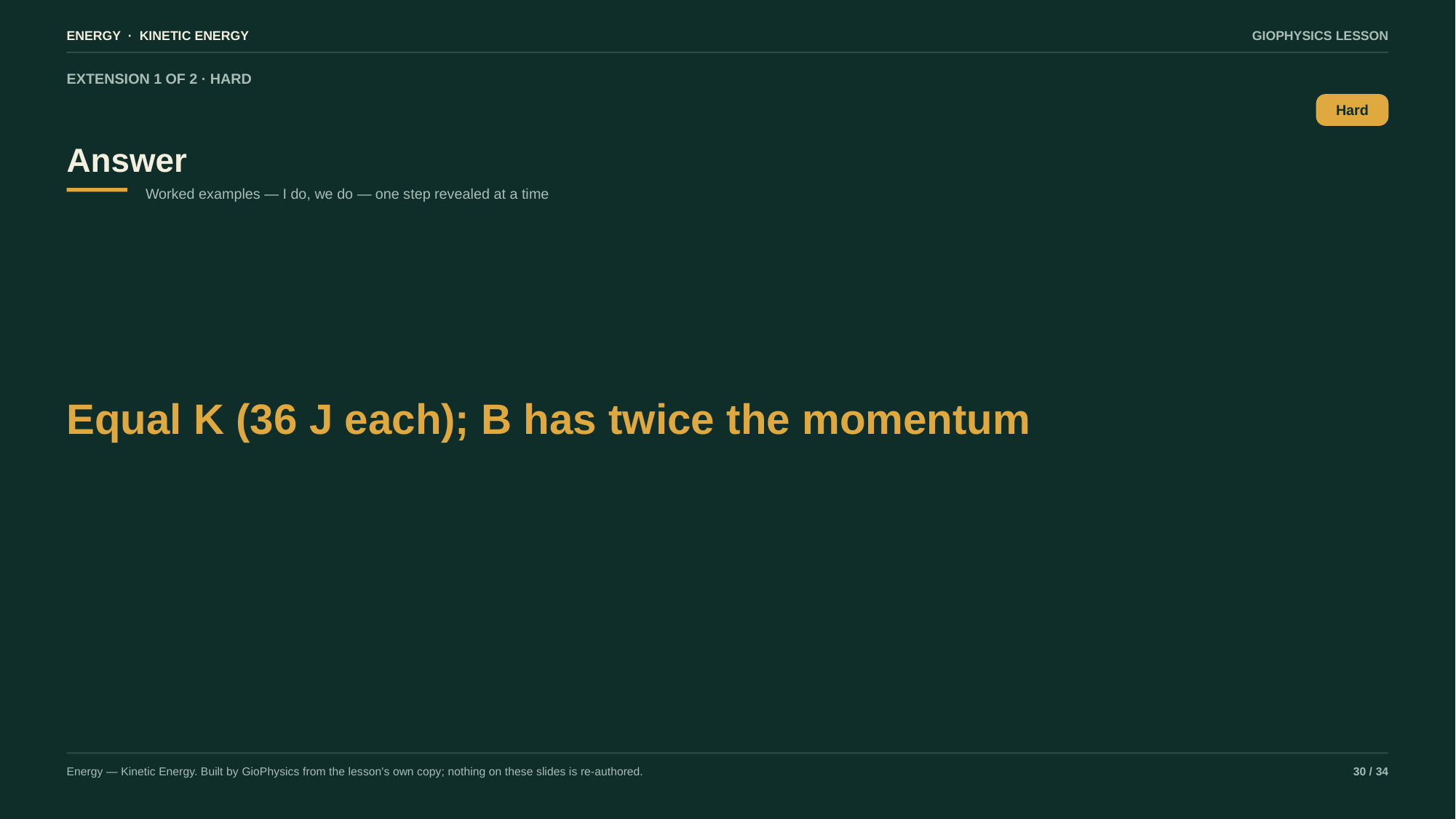

ENERGY  ·  KINETIC ENERGY
GIOPHYSICS LESSON

EXTENSION 1 OF 2 · HARD
Answer

Hard
Worked examples — I do, we do — one step revealed at a time

Equal K (36 J each); B has twice the momentum

Energy — Kinetic Energy. Built by GioPhysics from the lesson's own copy; nothing on these slides is re-authored.
30 / 34